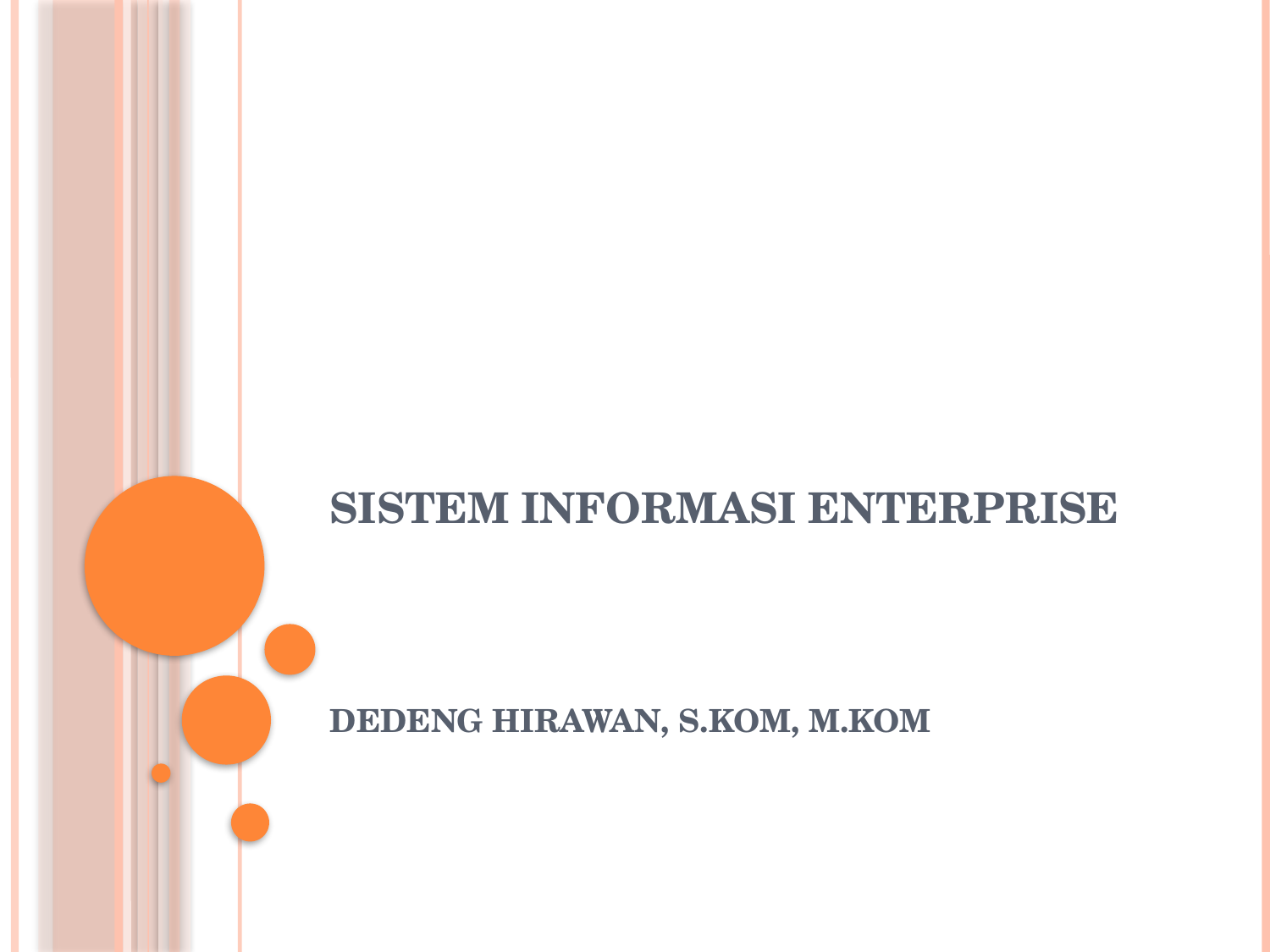

# SISTEM INFORMASI ENTERPRISE
DEDENG HIRAWAN, S.KOM, M.KOM